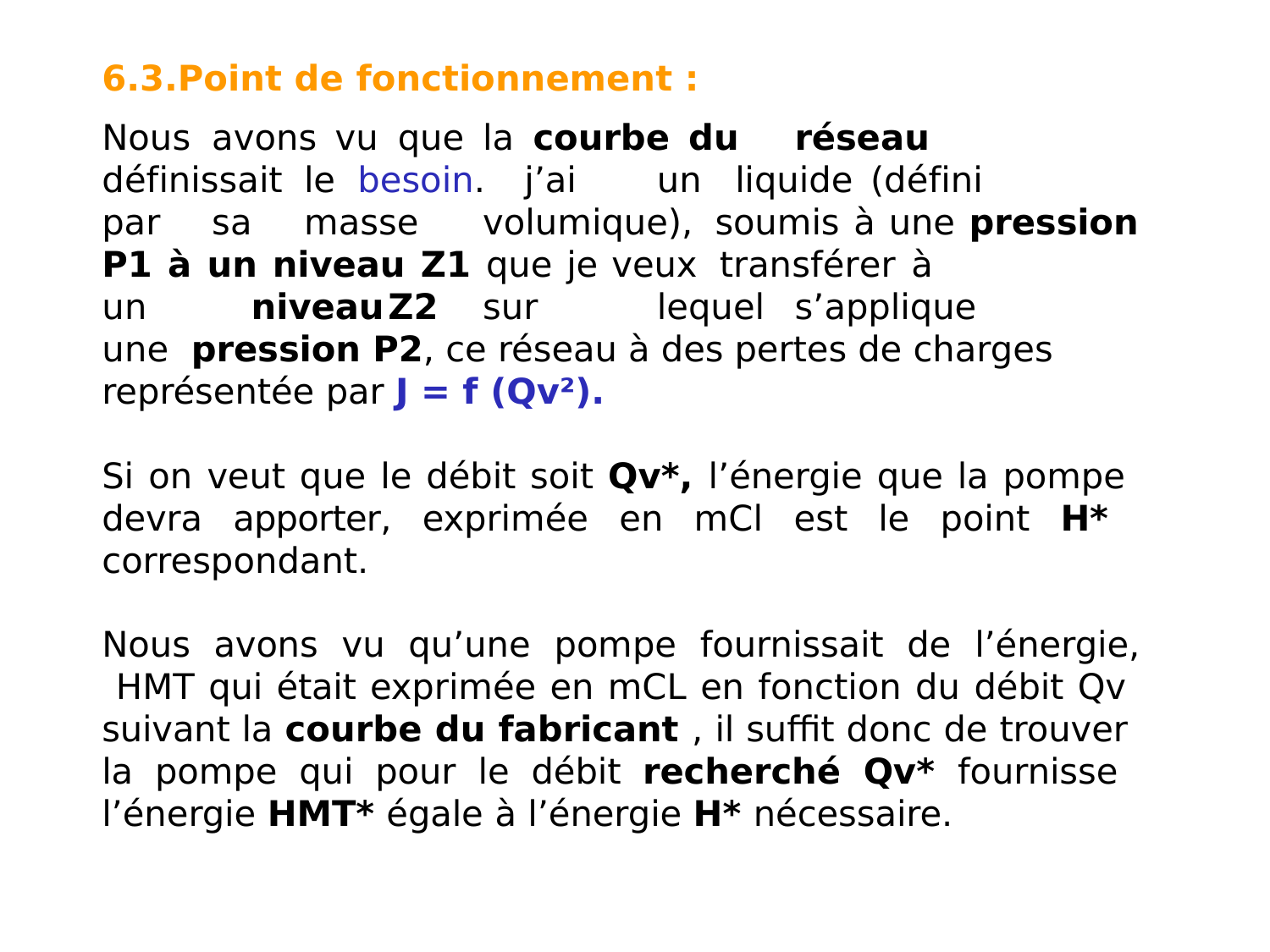

6.3.Point de fonctionnement :
Nous	avons		vu		que	la		courbe	du		réseau	définissait	le  besoin.	j’ai		un	liquide	(défini	 par	sa	masse		volumique),  soumis à une pression P1 à un niveau Z1 que je veux  transférer	à		un		niveau	Z2	sur		lequel	s’applique	une  pression P2, ce réseau à des pertes de charges  représentée par J = f (Qv²).

Si on veut que le débit soit Qv*, l’énergie que la pompe  devra apporter, exprimée en mCl est le point H*  correspondant.

Nous avons vu qu’une pompe fournissait de l’énergie,  HMT qui était exprimée en mCL en fonction du débit Qv  suivant la courbe du fabricant , il suffit donc de trouver  la pompe qui pour le débit recherché Qv* fournisse  l’énergie HMT* égale à l’énergie H* nécessaire.
43